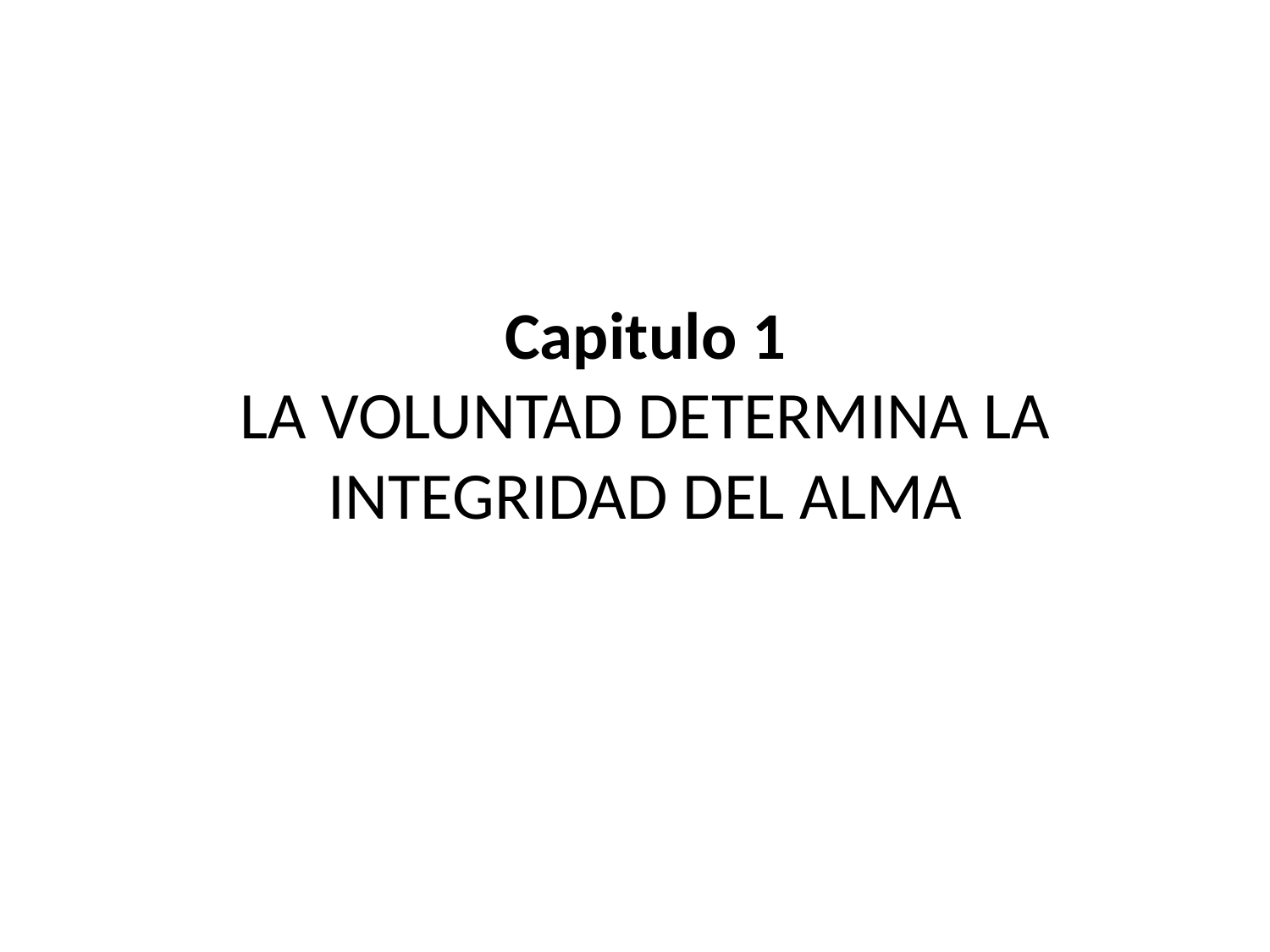

# Capitulo 1 LA VOLUNTAD DETERMINA LA INTEGRIDAD DEL ALMA